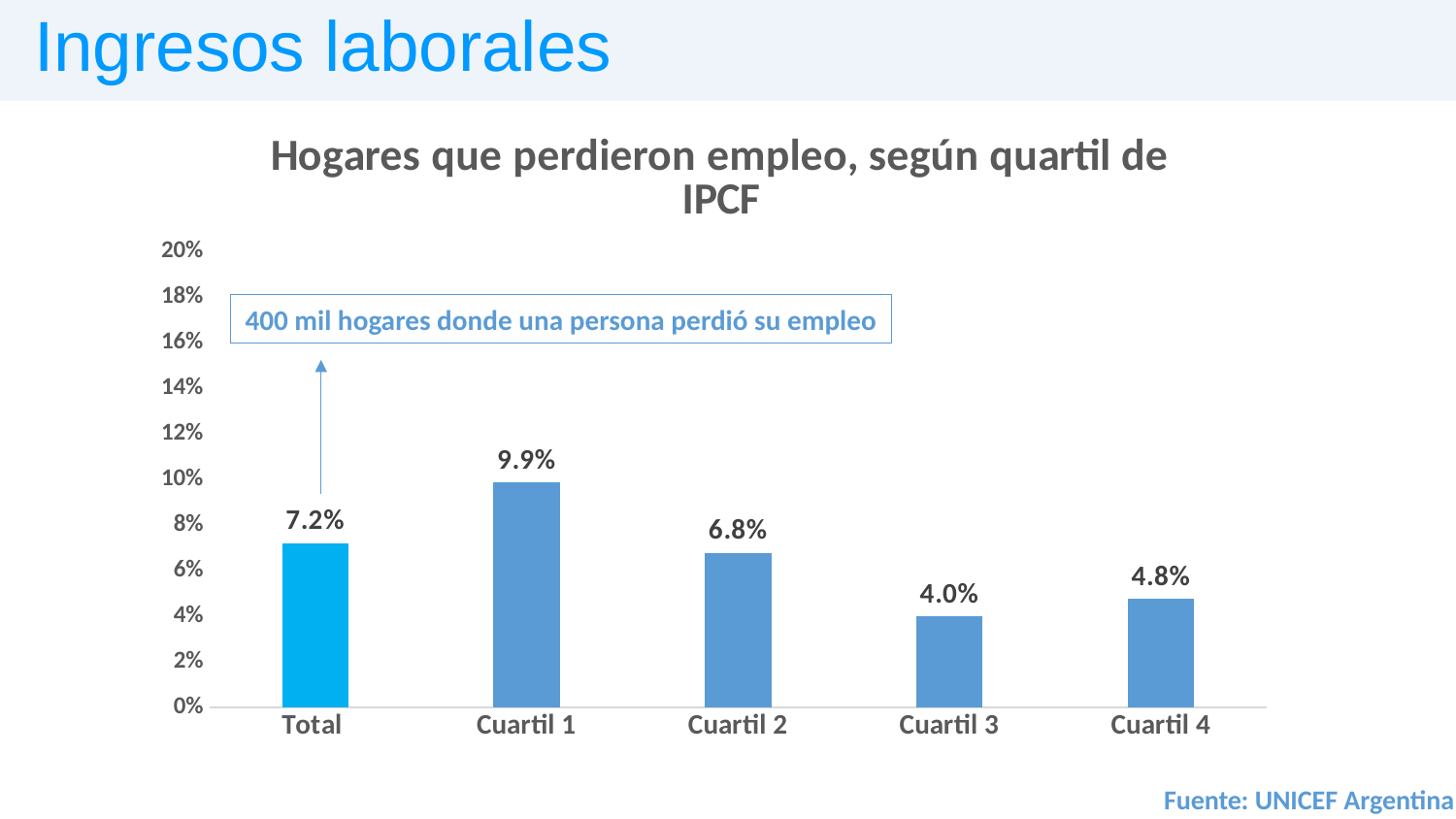

Ingresos laborales

### Chart: Hogares que perdieron empleo, según quartil de IPCF

| Category |  |
|---|---|
| Total  | 0.07215924993459566 |
| Cuartil 1 | 0.09874619870418692 |
| Cuartil 2 | 0.06789131772790445 |
| Cuartil 3 | 0.0400148606406678 |
| Cuartil 4 | 0.047657866486650706 |
400 mil hogares donde una persona perdió su empleo
Fuente: UNICEF Argentina